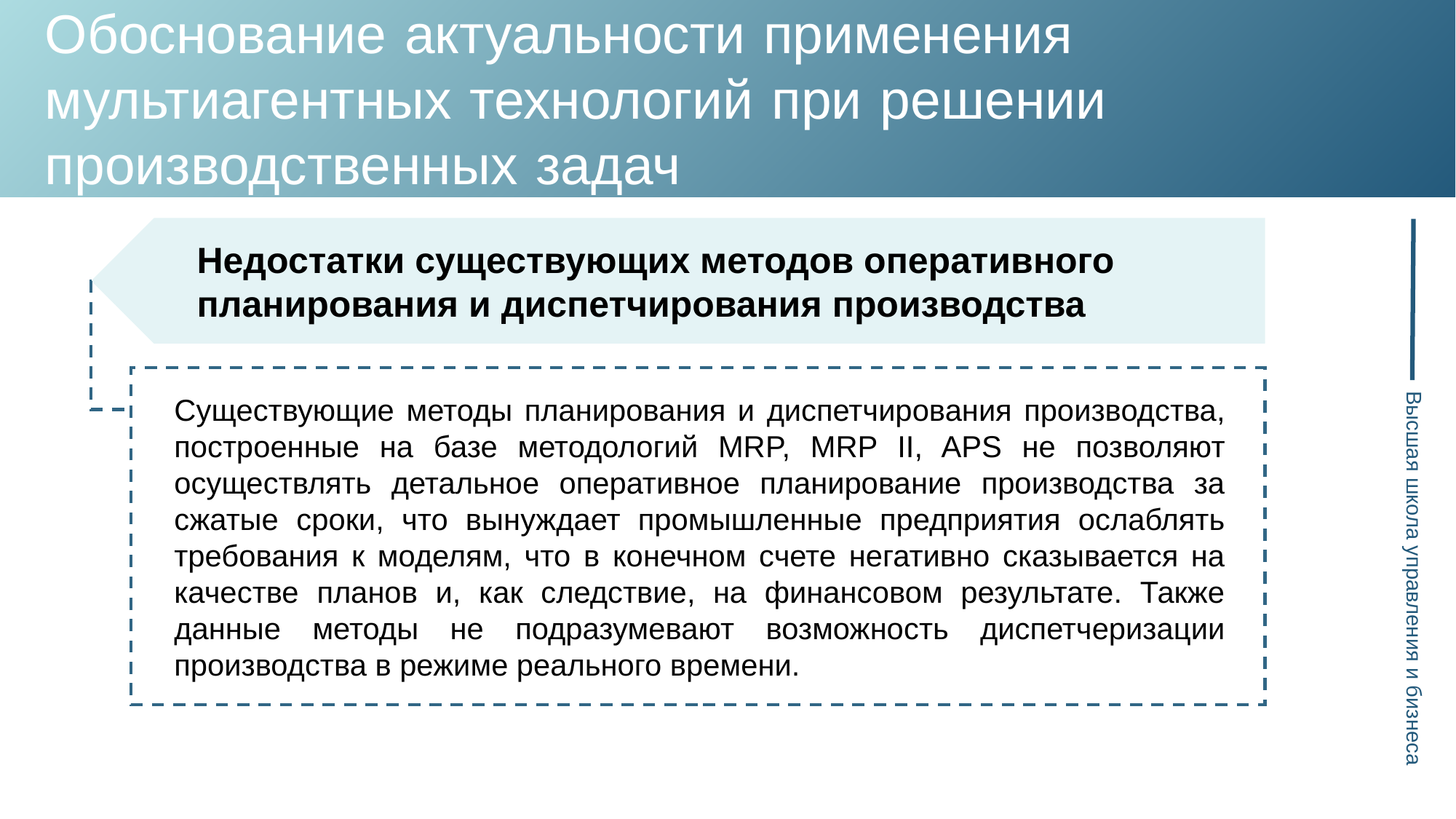

Обоснование актуальности применения мультиагентных технологий при решении производственных задач

Высшая школа управления и бизнеса
Недостатки существующих методов оперативного планирования и диспетчирования производства

Существующие методы планирования и диспетчирования производства, построенные на базе методологий MRP, MRP II, APS не позволяют осуществлять детальное оперативное планирование производства за сжатые сроки, что вынуждает промышленные предприятия ослаблять требования к моделям, что в конечном счете негативно сказывается на качестве планов и, как следствие, на финансовом результате. Также данные методы не подразумевают возможность диспетчеризации производства в режиме реального времени.